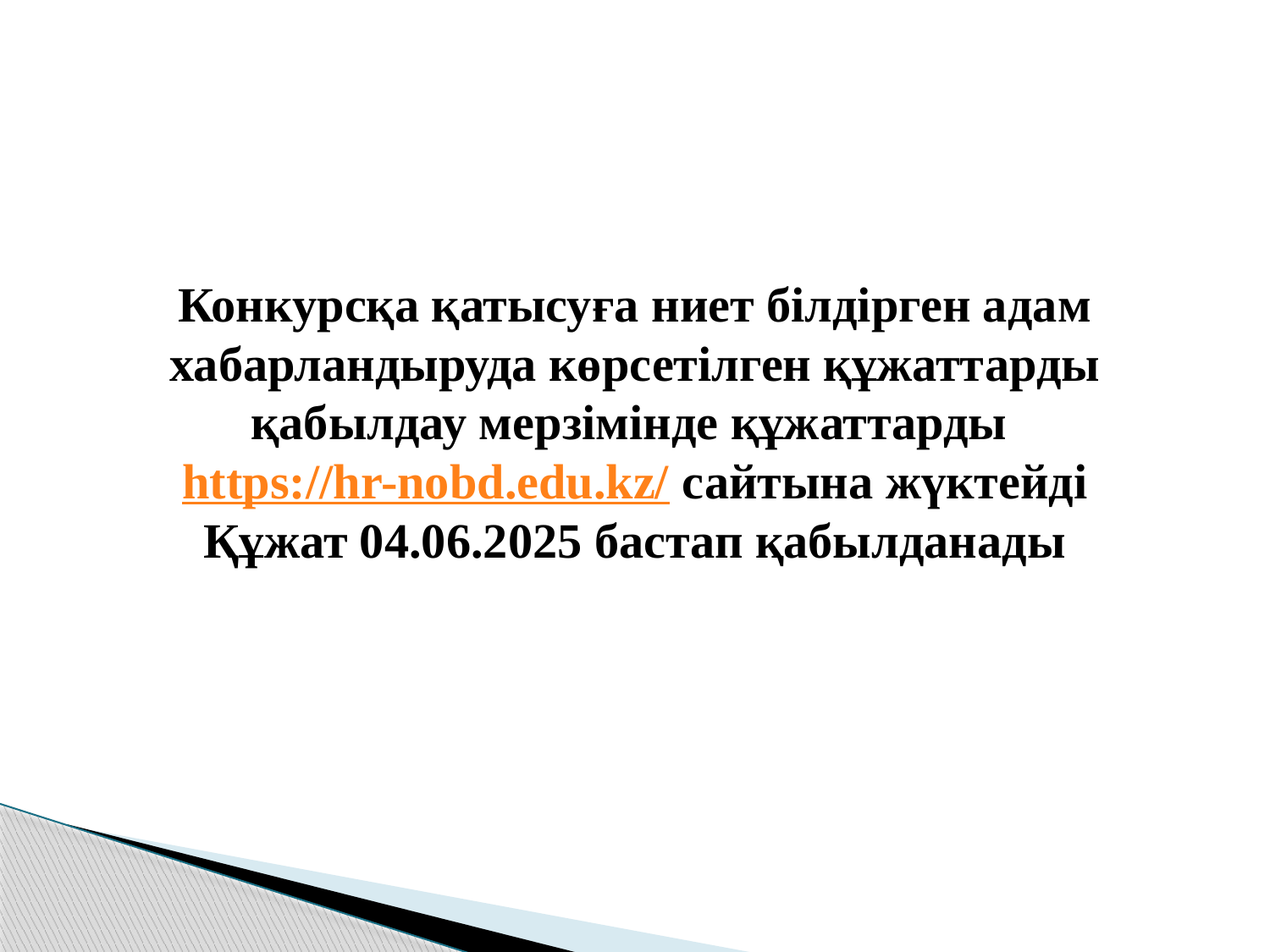

#
Конкурсқа қатысуға ниет білдірген адам хабарландыруда көрсетілген құжаттарды қабылдау мерзімінде құжаттарды https://hr-nobd.edu.kz/ сайтына жүктейді
Құжат 04.06.2025 бастап қабылданады